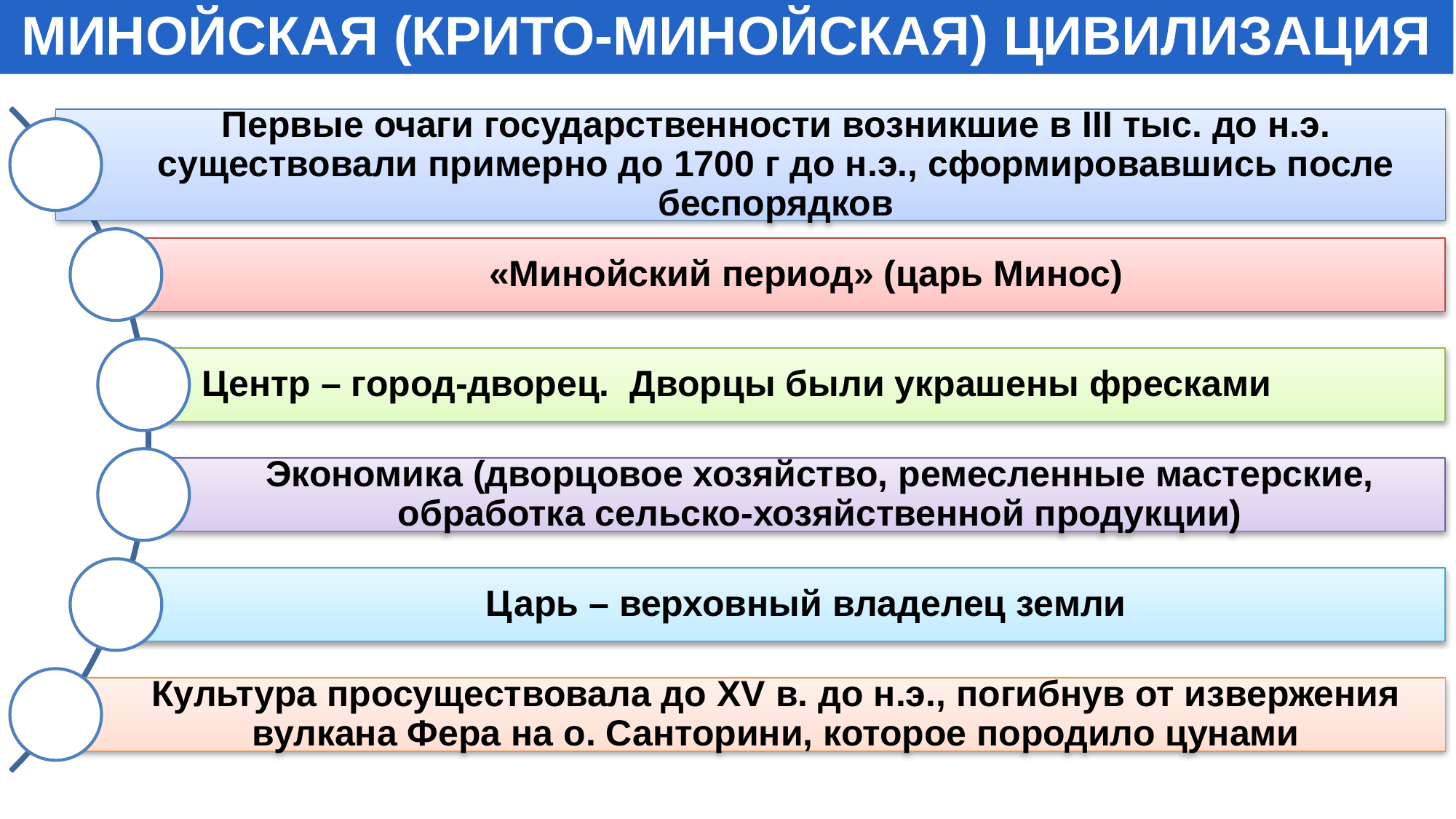

МИНОЙСКАЯ (КРИТО-МИНОЙСКАЯ) ЦИВИЛИЗАЦИЯ
Первые очаги государственности возникшие в III тыс. до н.э. существовали примерно до 1700 г до н.э., сформировавшись после беспорядков
«Минойский период» (царь Минос)
Центр – город-дворец.  Дворцы были украшены фресками
Экономика (дворцовое хозяйство, ремесленные мастерские, обработка сельско-хозяйственной продукции)
Царь – верховный владелец земли
Культура просуществовала до XV в. до н.э., погибнув от извержения вулкана Фера на о. Санторини, которое породило цунами